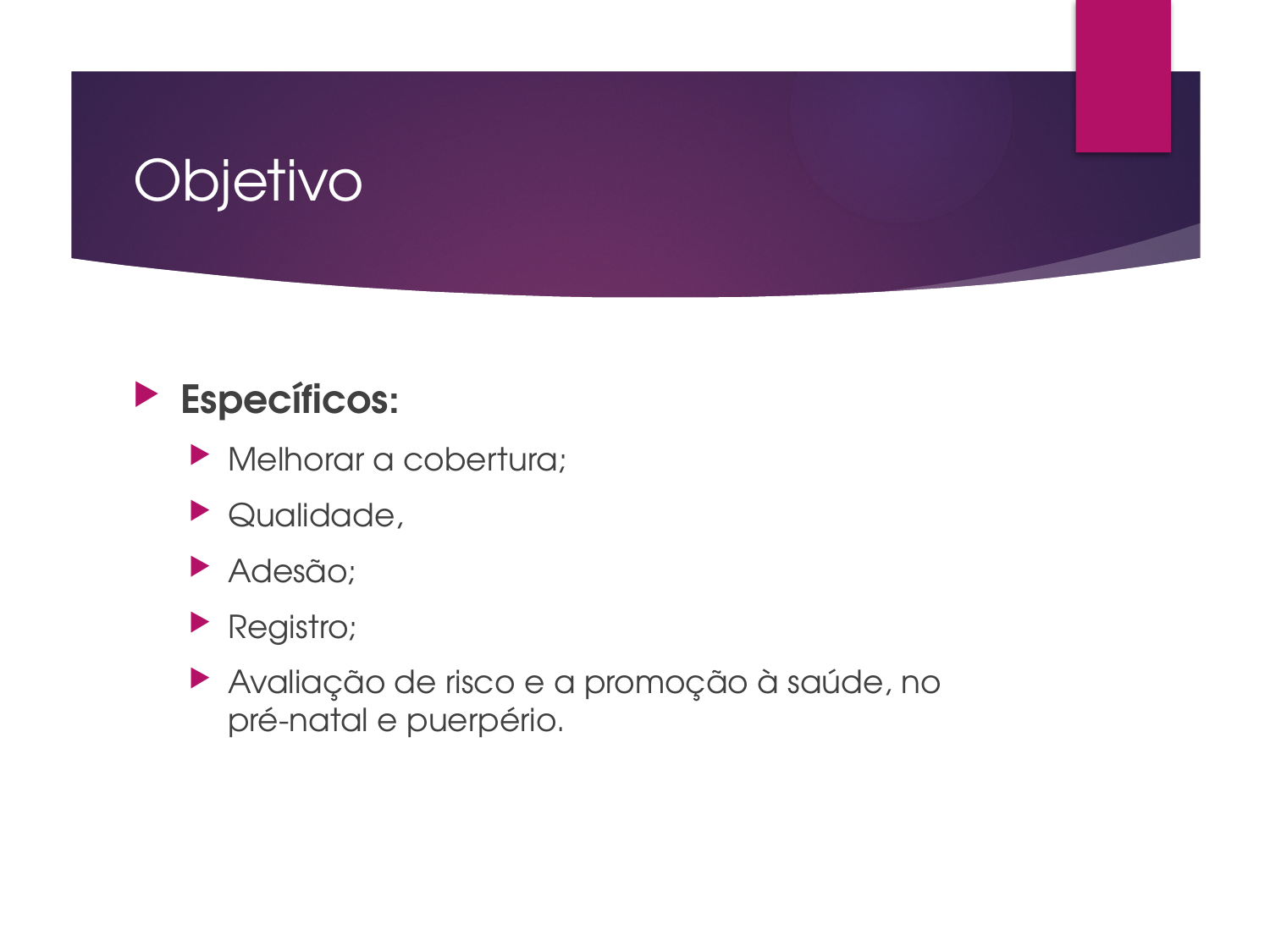

# Objetivo
Específicos:
Melhorar a cobertura;
Qualidade,
Adesão;
Registro;
Avaliação de risco e a promoção à saúde, no pré-natal e puerpério.